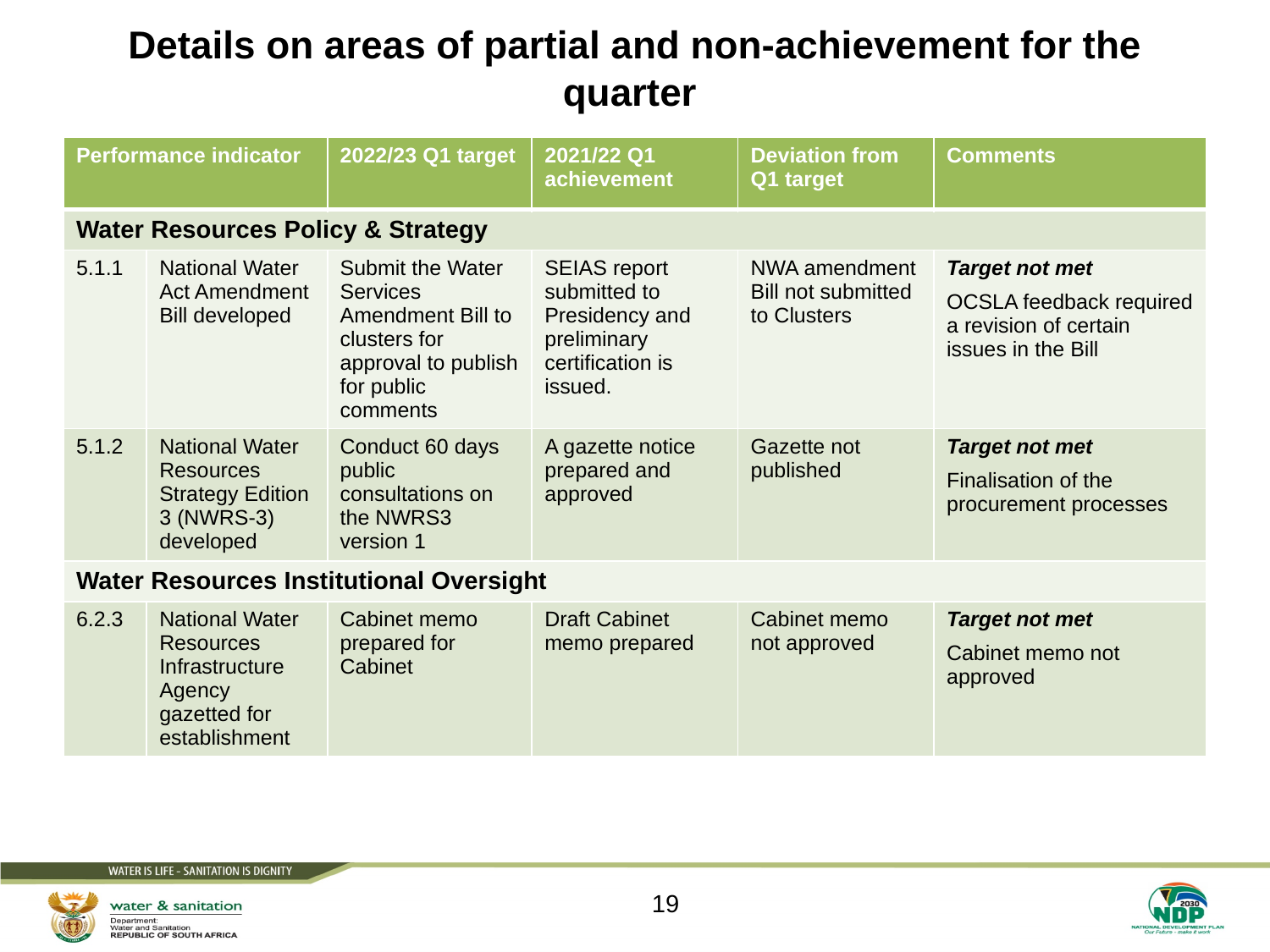

# Details on areas of partial and non-achievement for the quarter
| Performance indicator |  | 2022/23 Q1 target | 2021/22 Q1 achievement | Deviation from Q1 target | Comments |
| --- | --- | --- | --- | --- | --- |
| Water Resources Policy & Strategy |  |  |  |  |  |
| 5.1.1 | National Water Act Amendment Bill developed | Submit the Water Services Amendment Bill to clusters for approval to publish for public comments | SEIAS report submitted to Presidency and preliminary certification is issued. | NWA amendment Bill not submitted to Clusters | Target not met OCSLA feedback required a revision of certain issues in the Bill |
| 5.1.2 | National Water Resources Strategy Edition 3 (NWRS-3) developed | Conduct 60 days public consultations on the NWRS3 version 1 | A gazette notice prepared and approved | Gazette not published | Target not met Finalisation of the procurement processes |
| Water Resources Institutional Oversight |  |  |  |  |  |
| 6.2.3 | National Water Resources Infrastructure Agency gazetted for establishment | Cabinet memo prepared for Cabinet | Draft Cabinet memo prepared | Cabinet memo not approved | Target not met Cabinet memo not approved |
19